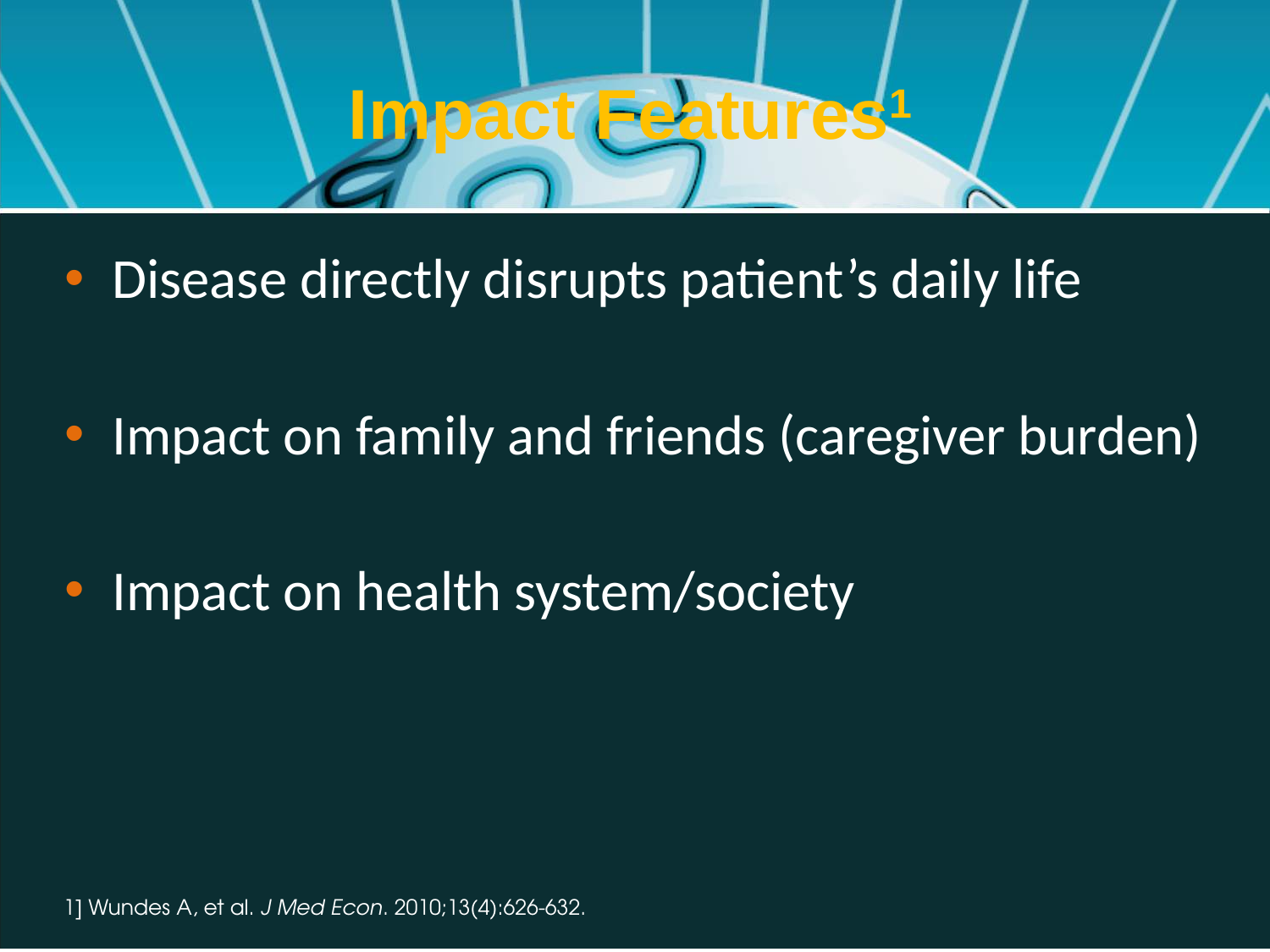

Impact Features1
Disease directly disrupts patient’s daily life

Impact on family and friends (caregiver burden)

Impact on health system/society

1] Wundes A, et al. J Med Econ. 2010;13(4):626-632.